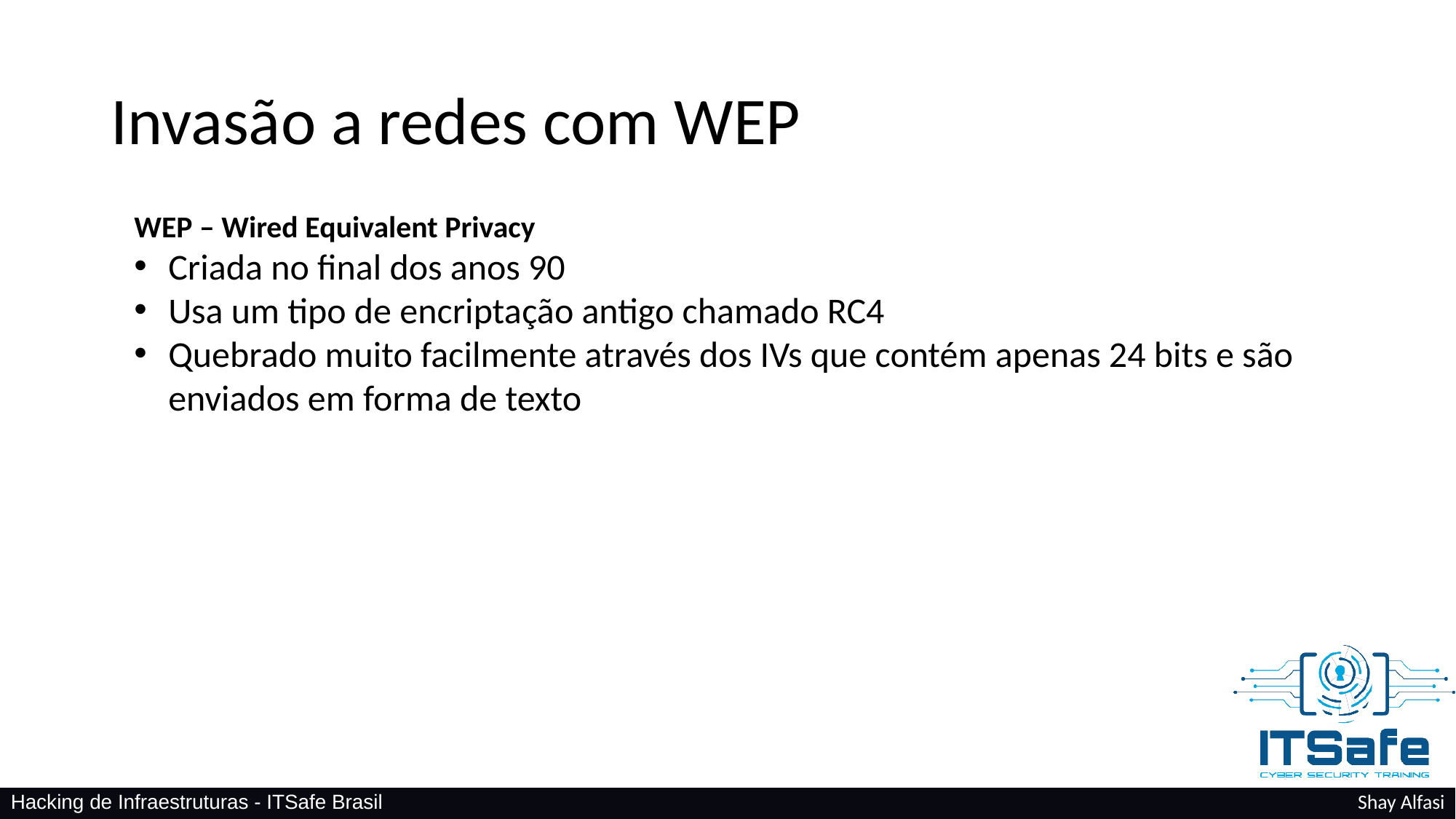

# Invasão a redes com WEP
WEP – Wired Equivalent Privacy
Criada no final dos anos 90
Usa um tipo de encriptação antigo chamado RC4
Quebrado muito facilmente através dos IVs que contém apenas 24 bits e são enviados em forma de texto